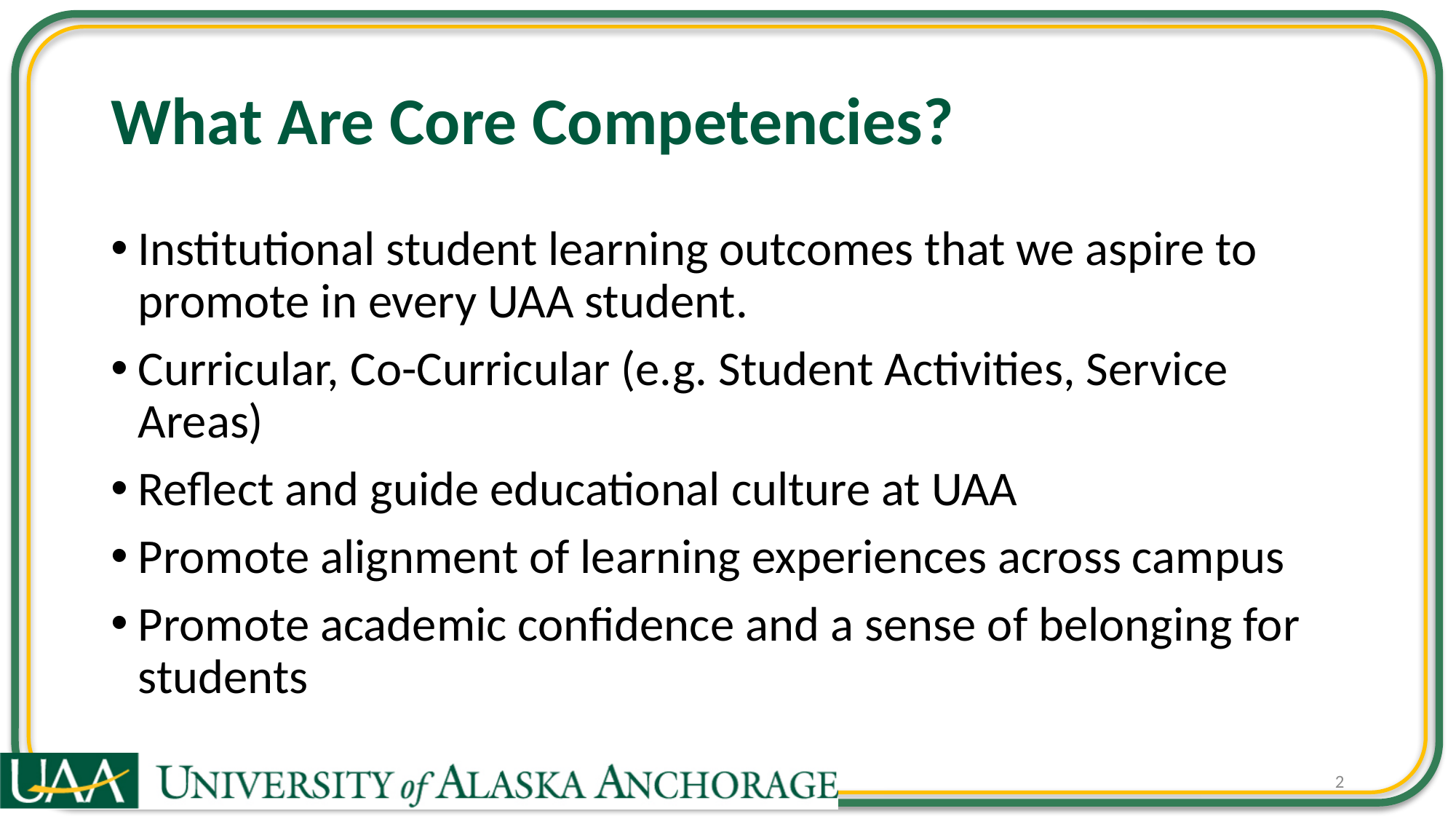

# What Are Core Competencies?
Institutional student learning outcomes that we aspire to promote in every UAA student.
Curricular, Co-Curricular (e.g. Student Activities, Service Areas)
Reflect and guide educational culture at UAA
Promote alignment of learning experiences across campus
Promote academic confidence and a sense of belonging for students

2